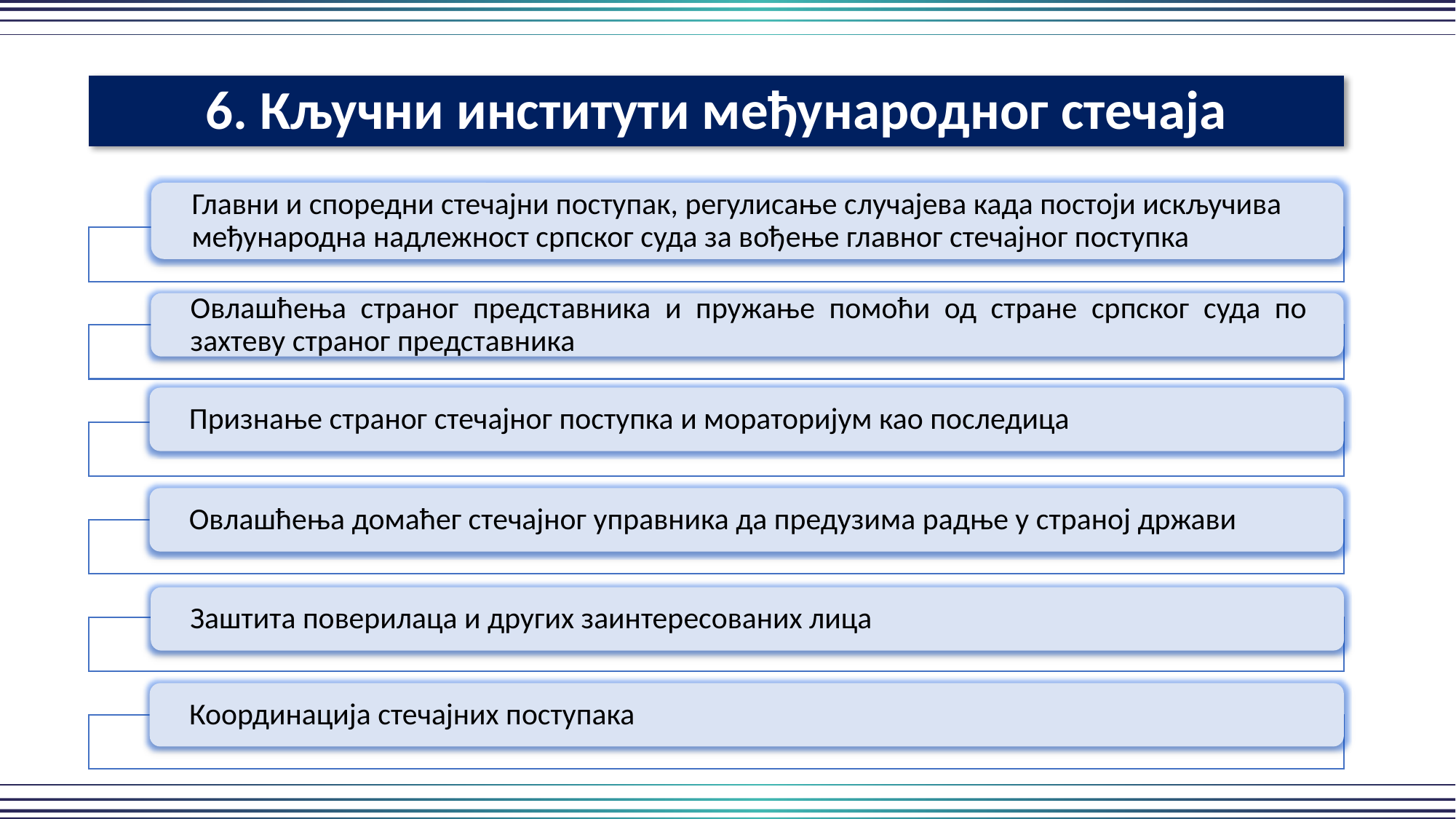

6. Кључни институти међународног стечаја

Главни и споредни стечајни поступак, регулисање случајева када постоји искључива међународна надлежност српског суда за вођење главног стечајног поступка
Овлашћења страног представника и пружање помоћи од стране српског суда по захтеву страног представника
Признање страног стечајног поступка и мораторијум као последица
Овлашћења домаћег стечајног управника да предузима радње у страној држави
Заштита поверилаца и других заинтересованих лица

Координација стечајних поступака